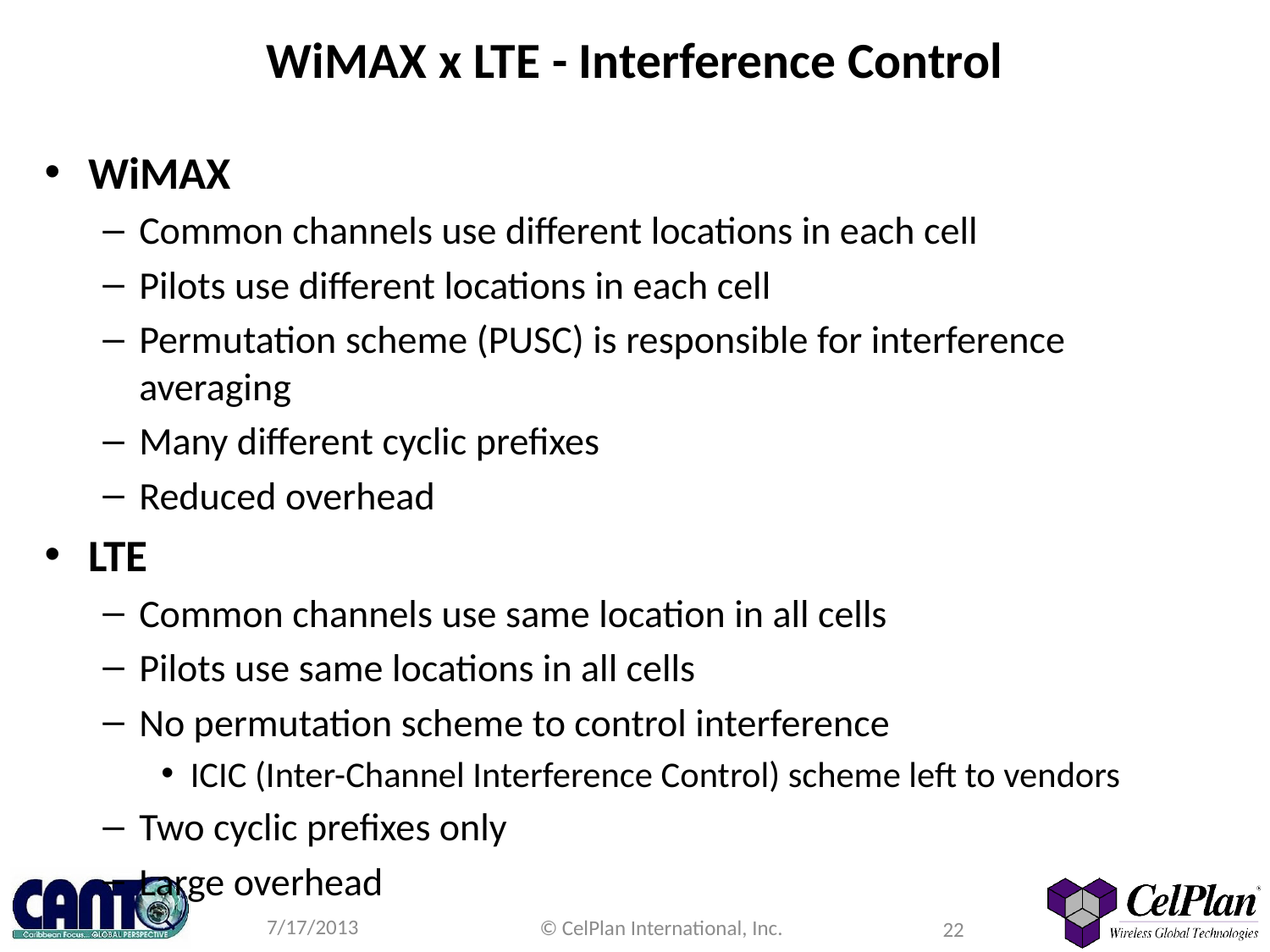

# WiMAX x LTE - Interference Control
WiMAX
Common channels use different locations in each cell
Pilots use different locations in each cell
Permutation scheme (PUSC) is responsible for interference averaging
Many different cyclic prefixes
Reduced overhead
LTE
Common channels use same location in all cells
Pilots use same locations in all cells
No permutation scheme to control interference
ICIC (Inter-Channel Interference Control) scheme left to vendors
Two cyclic prefixes only
Large overhead